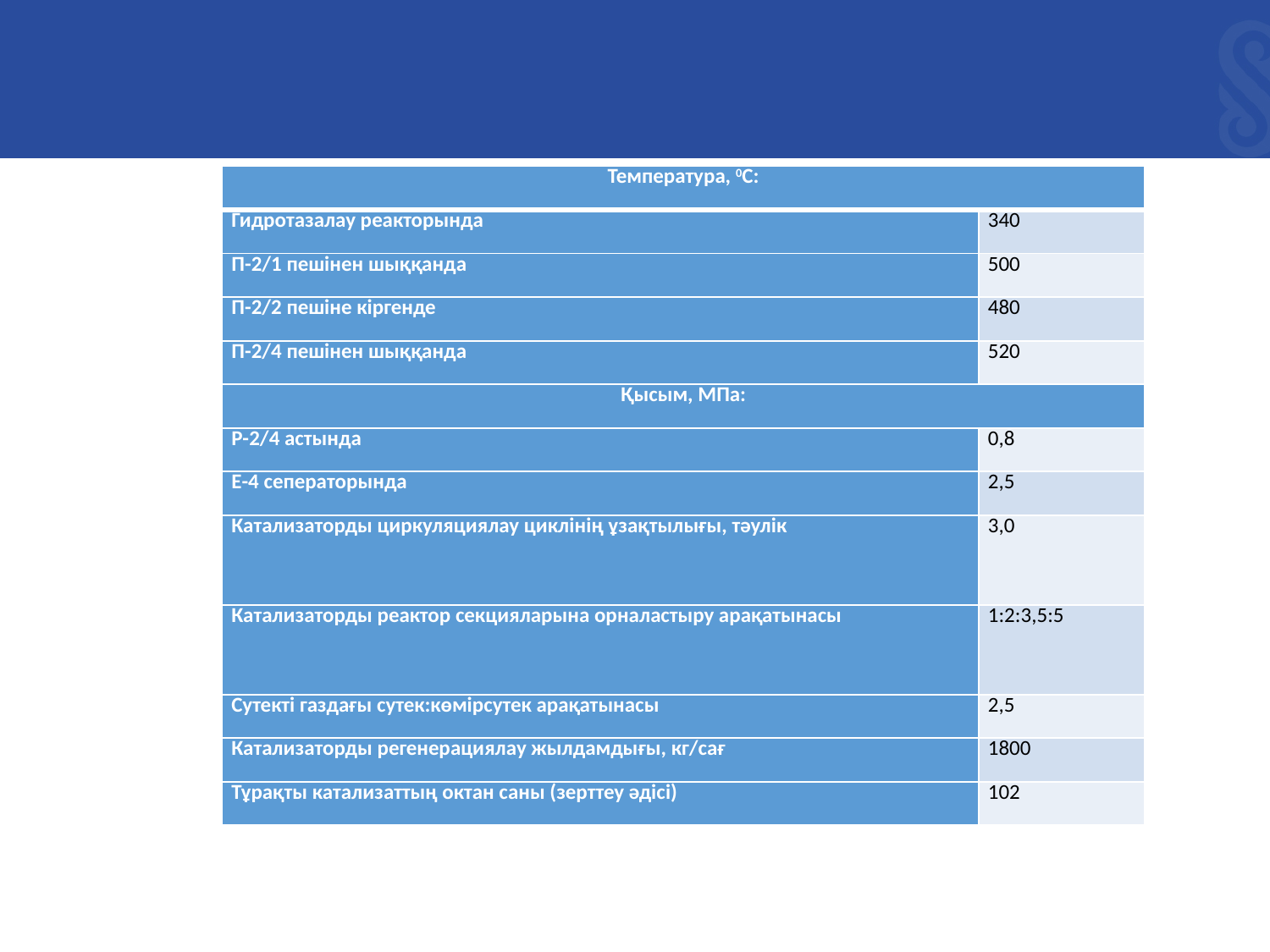

| Температура, 0С: |  |
| --- | --- |
| Гидротазалау реакторында | 340 |
| П-2/1 пешінен шыққанда | 500 |
| П-2/2 пешіне кіргенде | 480 |
| П-2/4 пешінен шыққанда | 520 |
| Қысым, МПа: |  |
| Р-2/4 астында | 0,8 |
| Е-4 сеператорында | 2,5 |
| Катализаторды циркуляциялау циклінің ұзақтылығы, тәулік | 3,0 |
| Катализаторды реактор секцияларына орналастыру арақатынасы | 1:2:3,5:5 |
| Сутекті газдағы сутек:көмірсутек арақатынасы | 2,5 |
| Катализаторды регенерациялау жылдамдығы, кг/сағ | 1800 |
| Тұрақты катализаттың октан саны (зерттеу әдісі) | 102 |